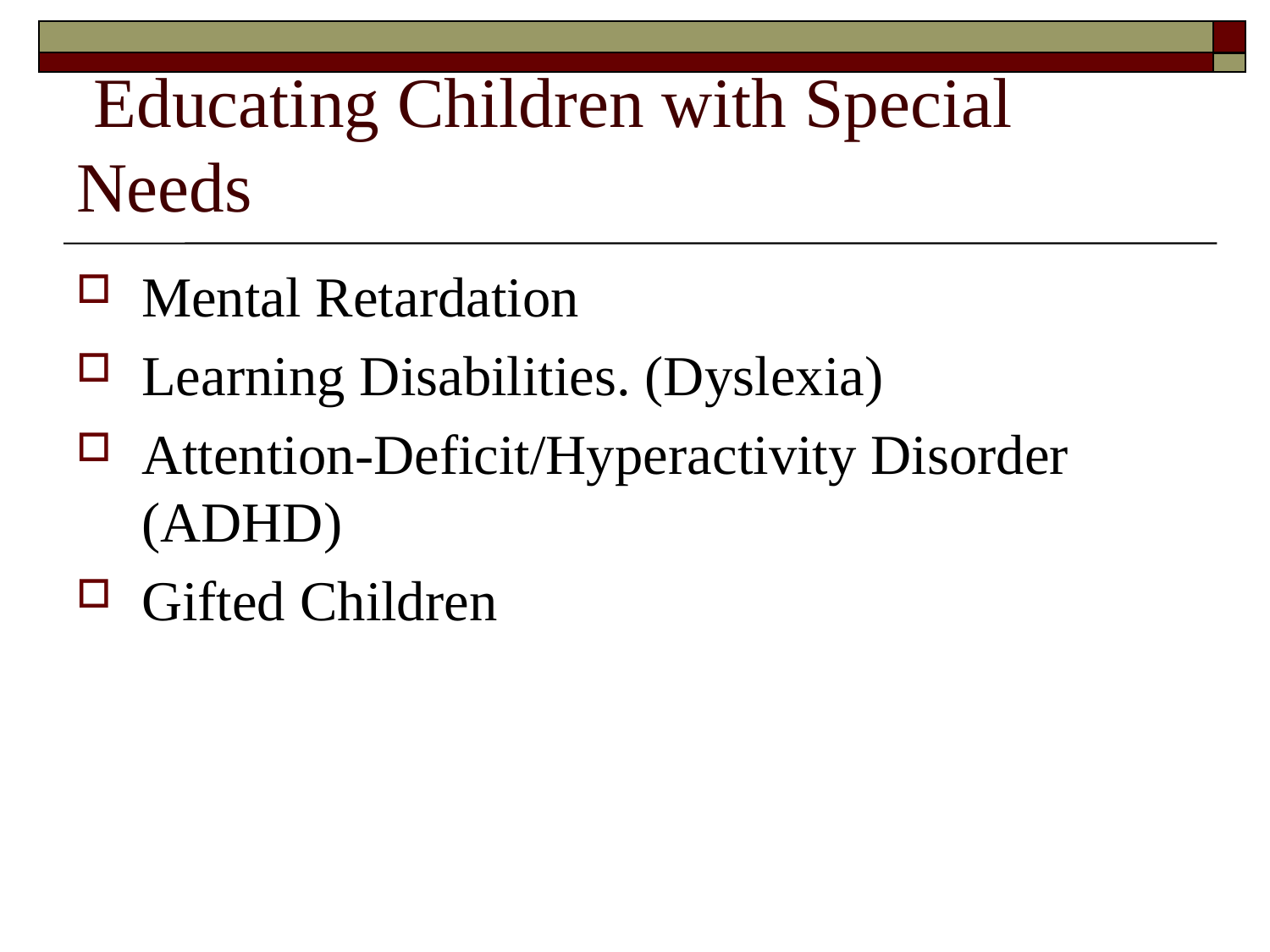

# Educating Children with Special Needs
Mental Retardation
Learning Disabilities. (Dyslexia)
Attention-Deficit/Hyperactivity Disorder (ADHD)
Gifted Children